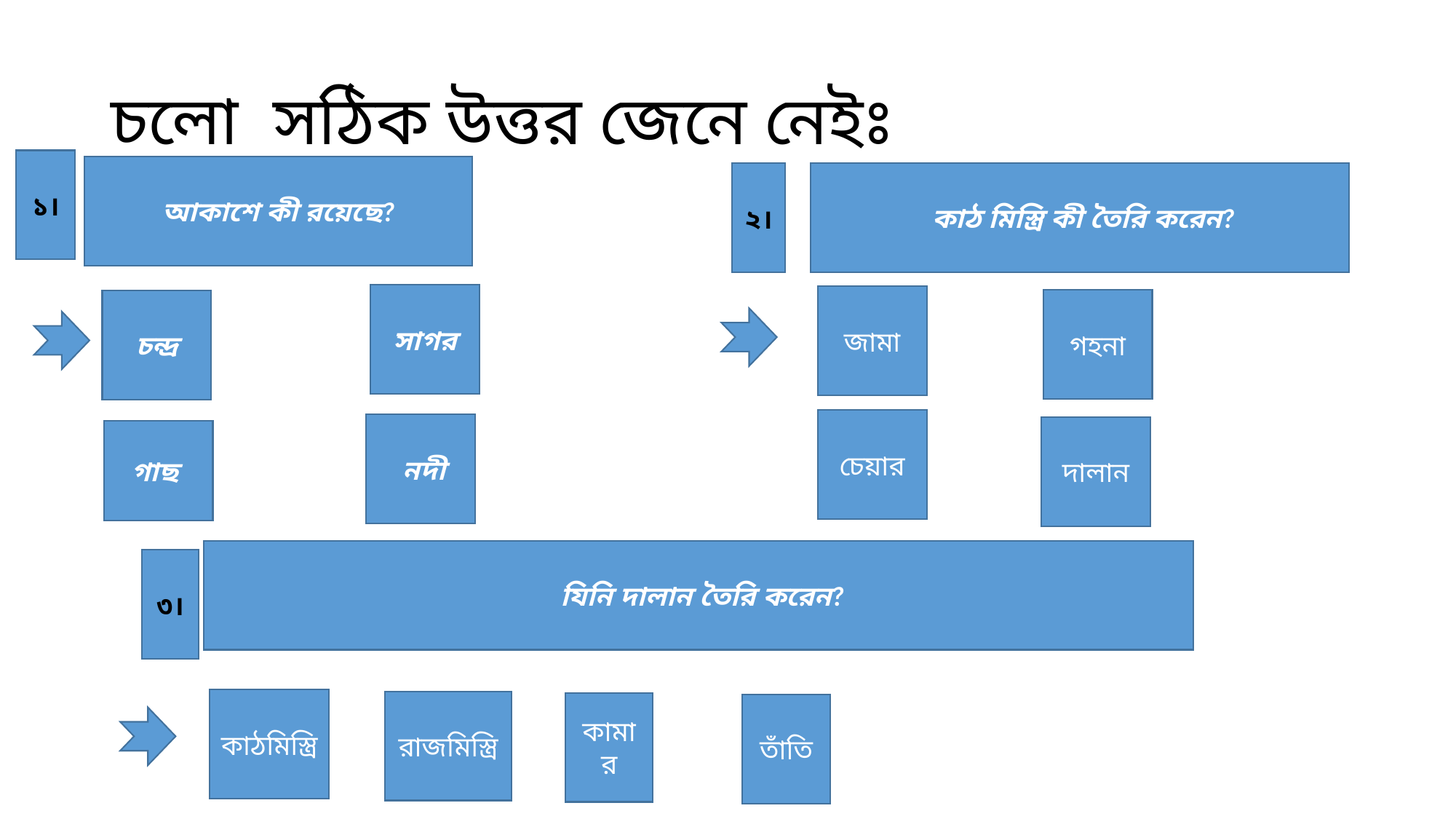

# চলো  সঠিক উত্তর জেনে নেইঃ
১।
আকাশে কী রয়েছে?
 কাঠ মিস্ত্রি কী তৈরি করেন?
২।
সাগর
জামা
গহনা
 চন্দ্র

চেয়ার
 নদী
দালান
গাছ
 যিনি দালান তৈরি করেন?
৩।
কাঠমিস্ত্রি
রাজমিস্ত্রি
কামার
তাঁতি